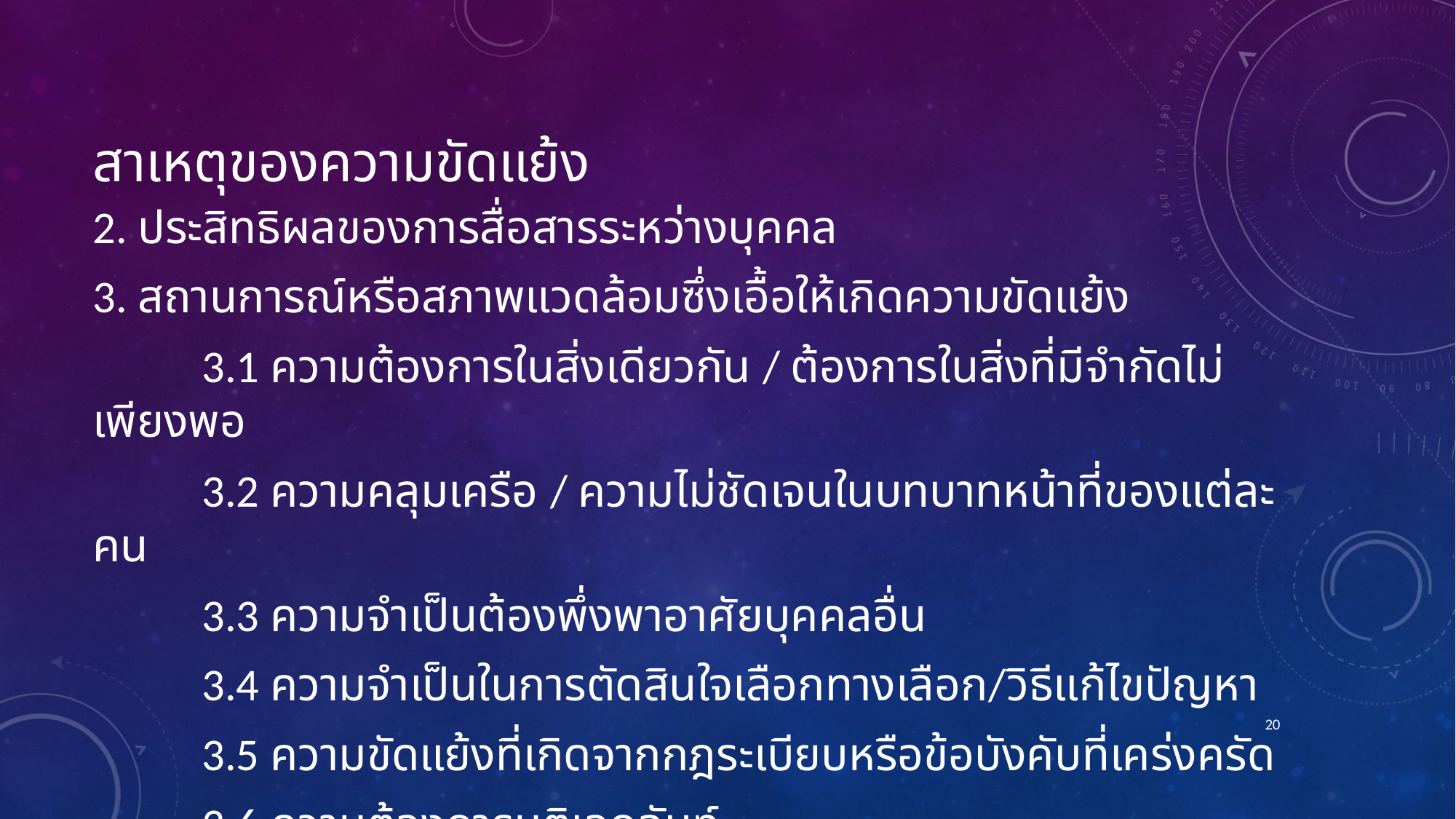

# สาเหตุของความขัดแย้ง
2. ประสิทธิผลของการสื่อสารระหว่างบุคคล
3. สถานการณ์หรือสภาพแวดล้อมซึ่งเอื้อให้เกิดความขัดแย้ง
	3.1 ความต้องการในสิ่งเดียวกัน / ต้องการในสิ่งที่มีจำกัดไม่เพียงพอ
	3.2 ความคลุมเครือ / ความไม่ชัดเจนในบทบาทหน้าที่ของแต่ละคน
	3.3 ความจำเป็นต้องพึ่งพาอาศัยบุคคลอื่น
	3.4 ความจำเป็นในการตัดสินใจเลือกทางเลือก/วิธีแก้ไขปัญหา
	3.5 ความขัดแย้งที่เกิดจากกฎระเบียบหรือข้อบังคับที่เคร่งครัด
	3.6 ความต้องการมติเอกฉันท์
20